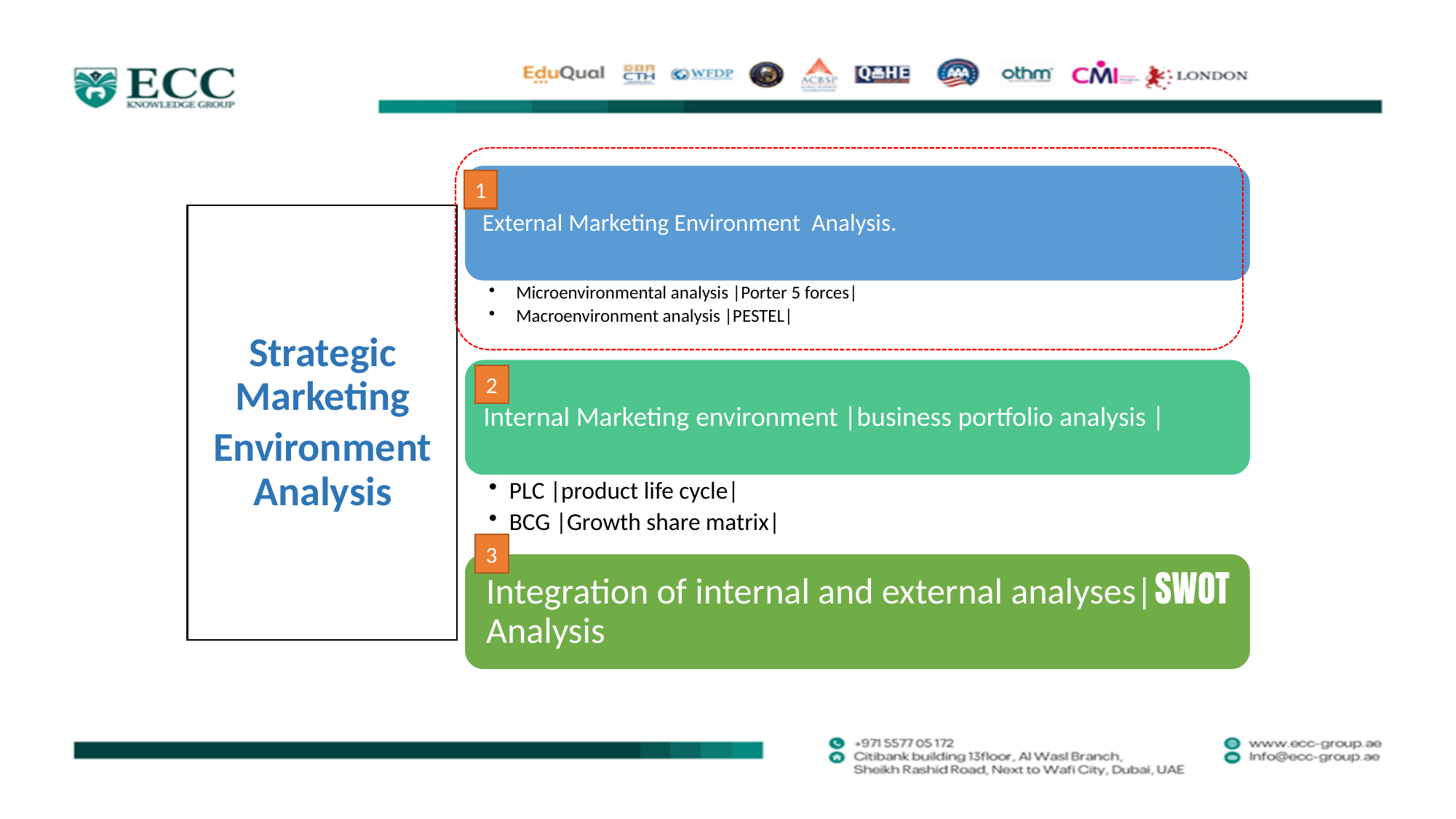

External Marketing Environment  Analysis.
Microenvironmental analysis |Porter 5 forces|
Macroenvironment analysis |PESTEL|
Internal Marketing environment |business portfolio analysis |
PLC |product life cycle|
BCG |Growth share matrix|
Integration of internal and external analyses| SWOT Analysis
1
Strategic Marketing
Environment Analysis
2
3